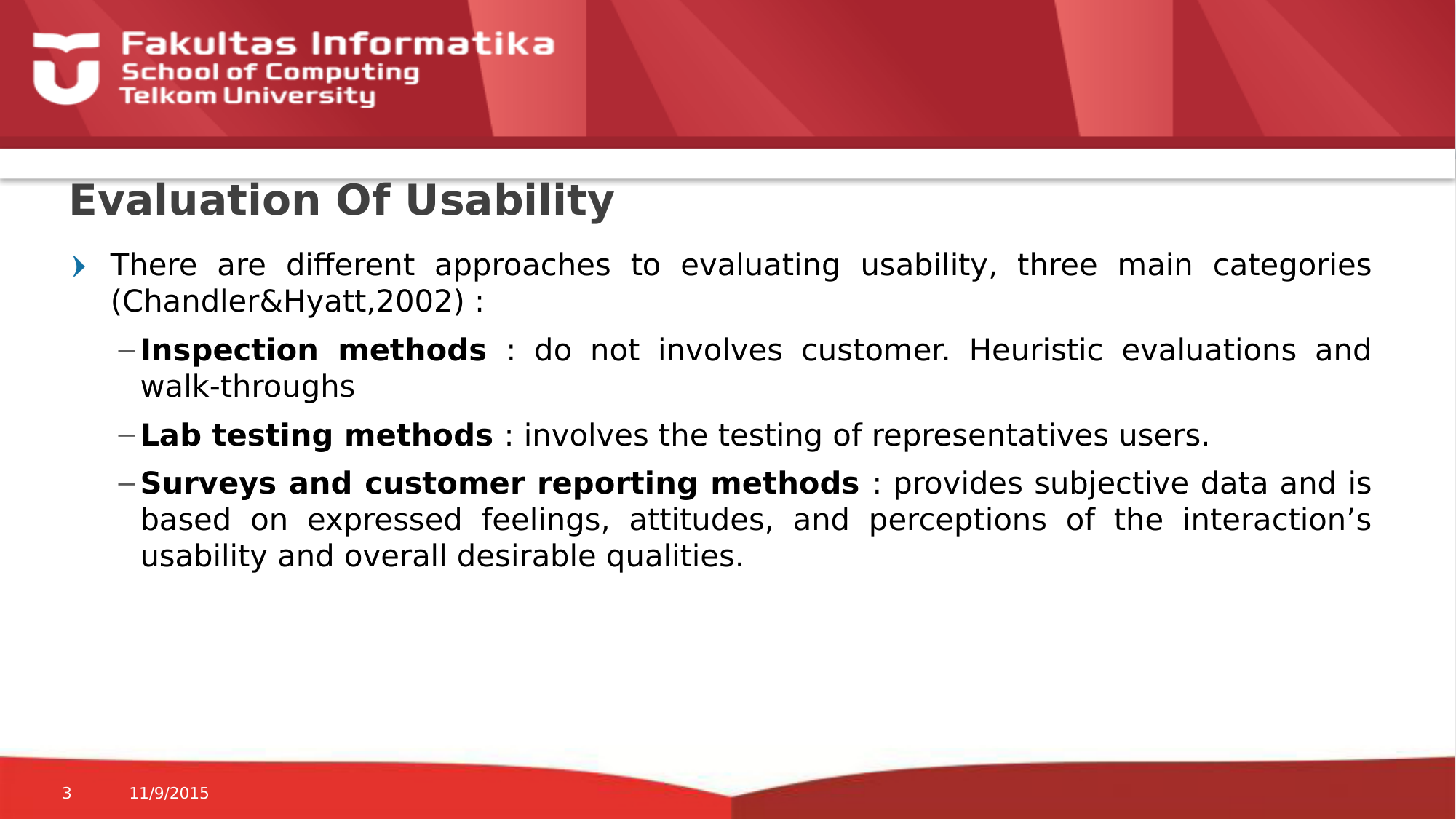

# Evaluation Of Usability
There are different approaches to evaluating usability, three main categories (Chandler&Hyatt,2002) :
Inspection methods : do not involves customer. Heuristic evaluations and walk-throughs
Lab testing methods : involves the testing of representatives users.
Surveys and customer reporting methods : provides subjective data and is based on expressed feelings, attitudes, and perceptions of the interaction’s usability and overall desirable qualities.

3
11/9/2015